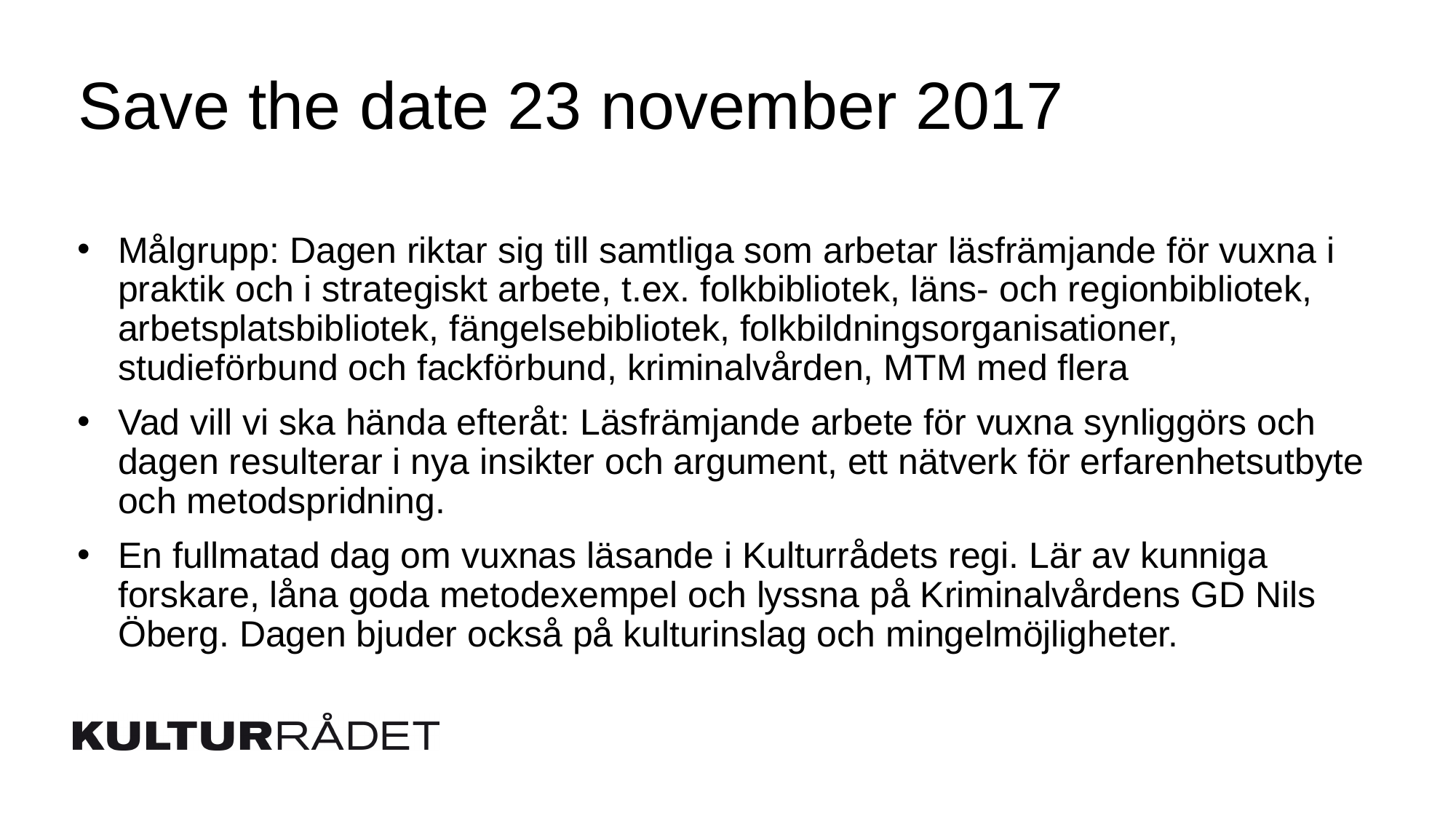

# Save the date 23 november 2017
Målgrupp: Dagen riktar sig till samtliga som arbetar läsfrämjande för vuxna i praktik och i strategiskt arbete, t.ex. folkbibliotek, läns- och regionbibliotek, arbetsplatsbibliotek, fängelsebibliotek, folkbildningsorganisationer, studieförbund och fackförbund, kriminalvården, MTM med flera
Vad vill vi ska hända efteråt: Läsfrämjande arbete för vuxna synliggörs och dagen resulterar i nya insikter och argument, ett nätverk för erfarenhetsutbyte och metodspridning.
En fullmatad dag om vuxnas läsande i Kulturrådets regi. Lär av kunniga forskare, låna goda metodexempel och lyssna på Kriminalvårdens GD Nils Öberg. Dagen bjuder också på kulturinslag och mingelmöjligheter.